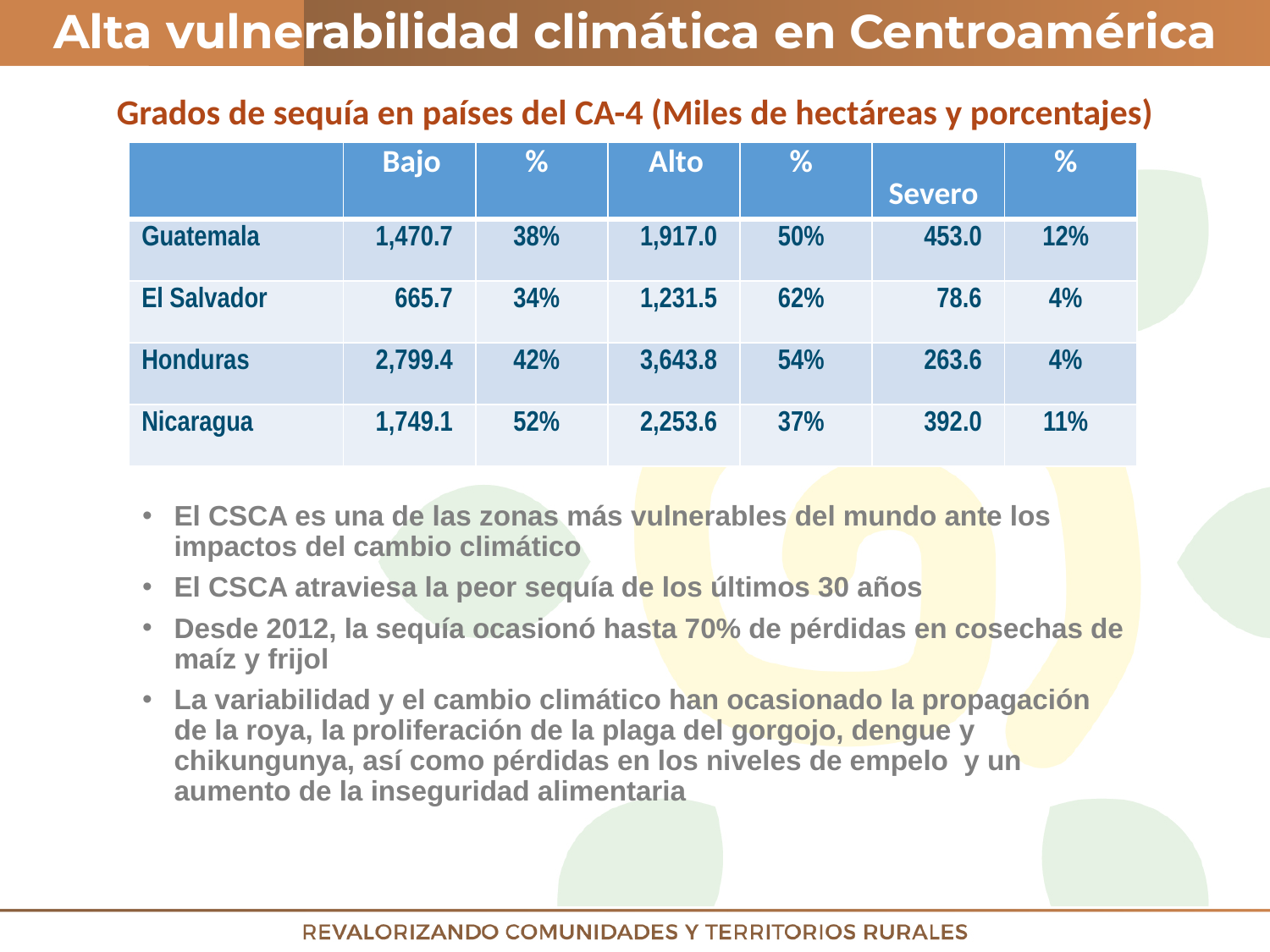

Alta vulnerabilidad climática en Centroamérica
Grados de sequía en países del CA-4 (Miles de hectáreas y porcentajes)
|  | Bajo | % | Alto | % | Severo | % |
| --- | --- | --- | --- | --- | --- | --- |
| Guatemala | 1,470.7 | 38% | 1,917.0 | 50% | 453.0 | 12% |
| El Salvador | 665.7 | 34% | 1,231.5 | 62% | 78.6 | 4% |
| Honduras | 2,799.4 | 42% | 3,643.8 | 54% | 263.6 | 4% |
| Nicaragua | 1,749.1 | 52% | 2,253.6 | 37% | 392.0 | 11% |

El CSCA es una de las zonas más vulnerables del mundo ante los impactos del cambio climático
El CSCA atraviesa la peor sequía de los últimos 30 años
Desde 2012, la sequía ocasionó hasta 70% de pérdidas en cosechas de maíz y frijol
La variabilidad y el cambio climático han ocasionado la propagación de la roya, la proliferación de la plaga del gorgojo, dengue y chikungunya, así como pérdidas en los niveles de empelo  y un aumento de la inseguridad alimentaria